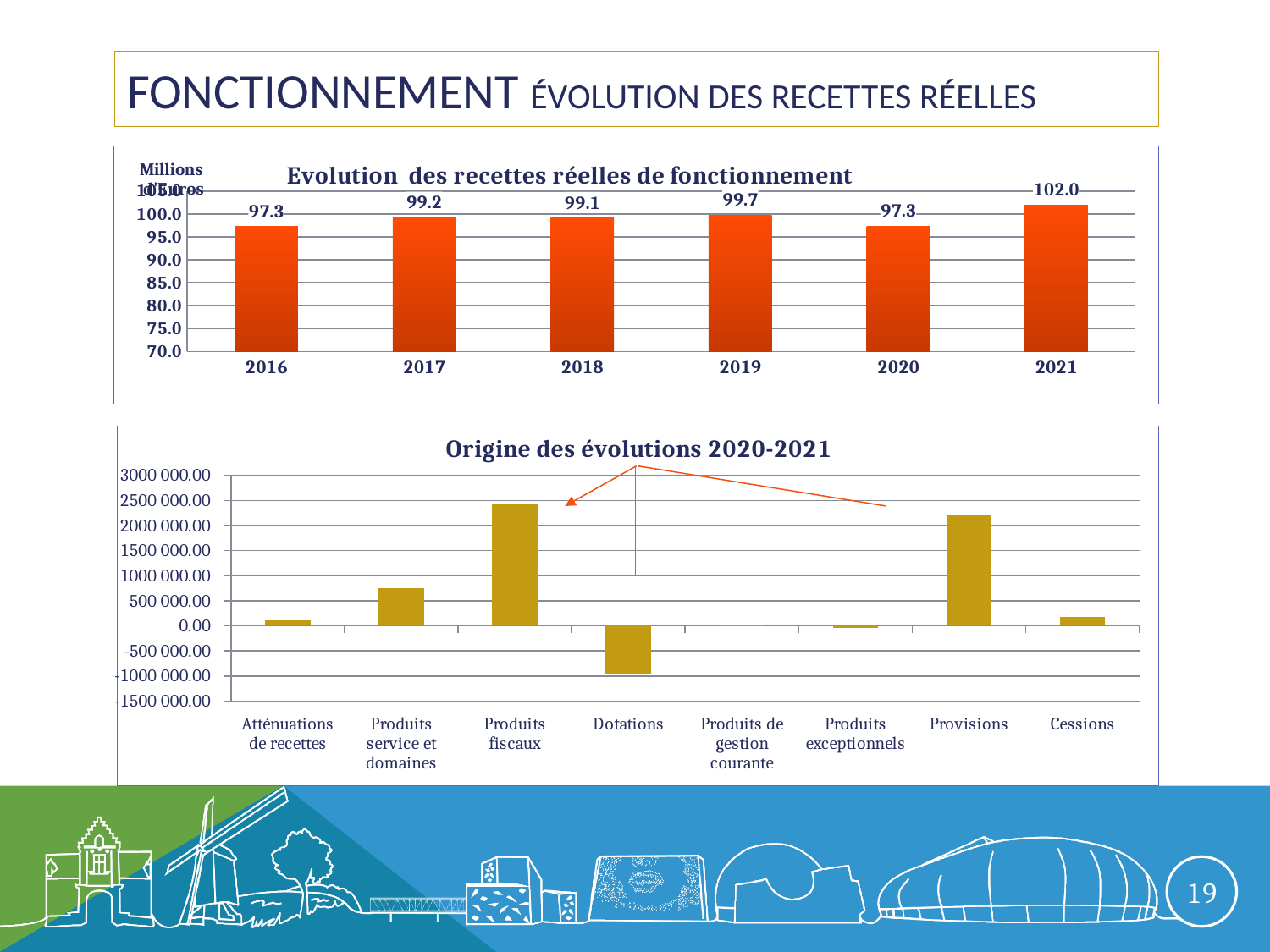

# Fonctionnement évolution des recettes réelles

### Chart: Evolution  des recettes réelles de fonctionnement

| Category | Euros courants |
|---|---|
| 2016 | 97250223.36000001 |
| 2017 | 99166274.04 |
| 2018 | 99099560.53999999 |
| 2019 | 99711670.24 |
| 2020 | 97320947.5 |
| 2021 | 101970002.0 |

### Chart: Origine des évolutions 2020-2021

| Category |  |
|---|---|
| Atténuations de recettes | 109570.44 |
| Produits service et domaines | 753875.5600000005 |
| Produits fiscaux | 2435723.3500000015 |
| Dotations | -972638.3100000024 |
| Produits de gestion courante | -14547.670000000013 |
| Produits exceptionnels | -41307.90000000002 |
| Provisions | 2200000.0 |
| Cessions | 177370.0 |
19